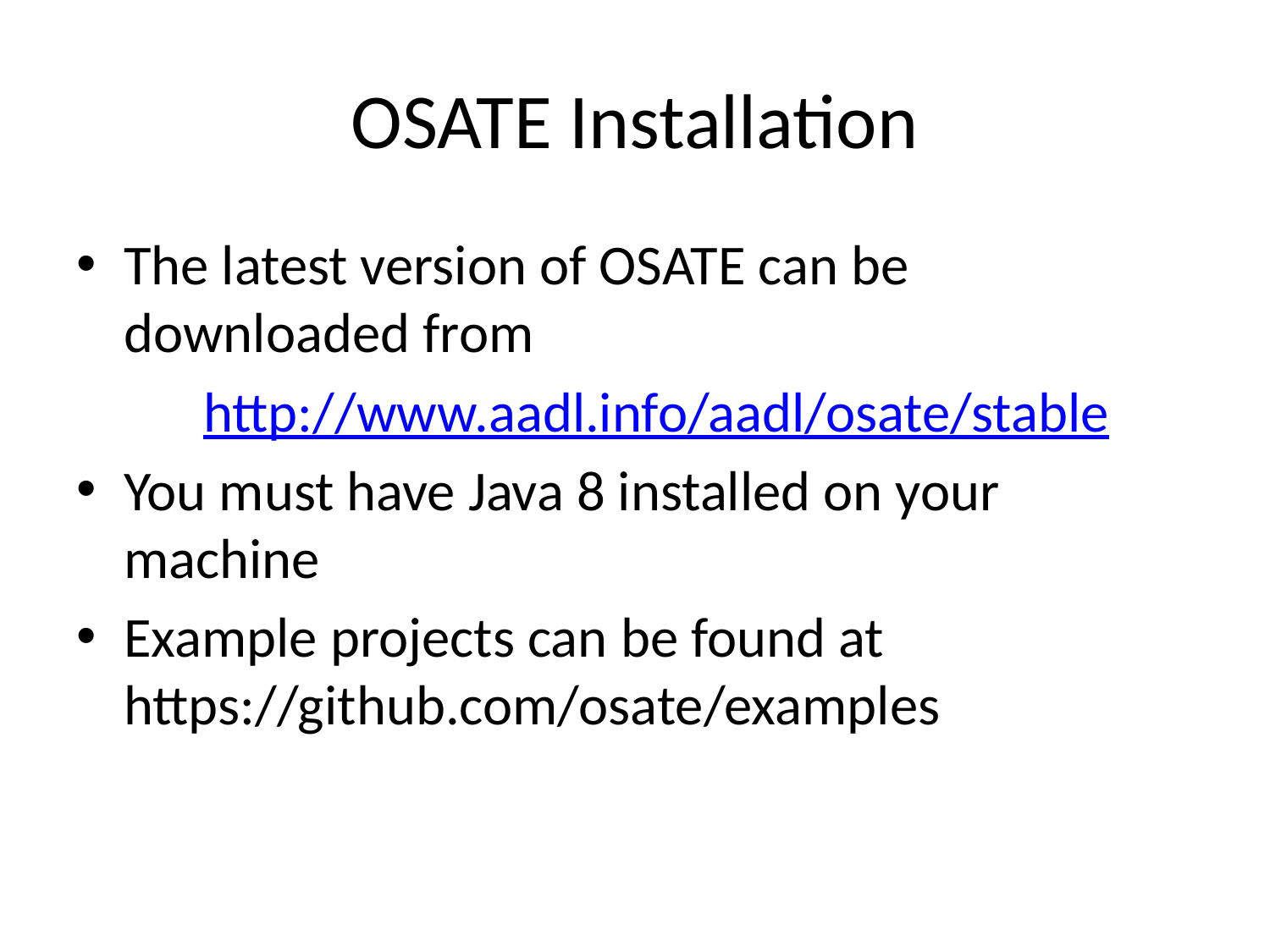

# OSATE Installation
The latest version of OSATE can be downloaded from
	http://www.aadl.info/aadl/osate/stable
You must have Java 8 installed on your machine
Example projects can be found at https://github.com/osate/examples